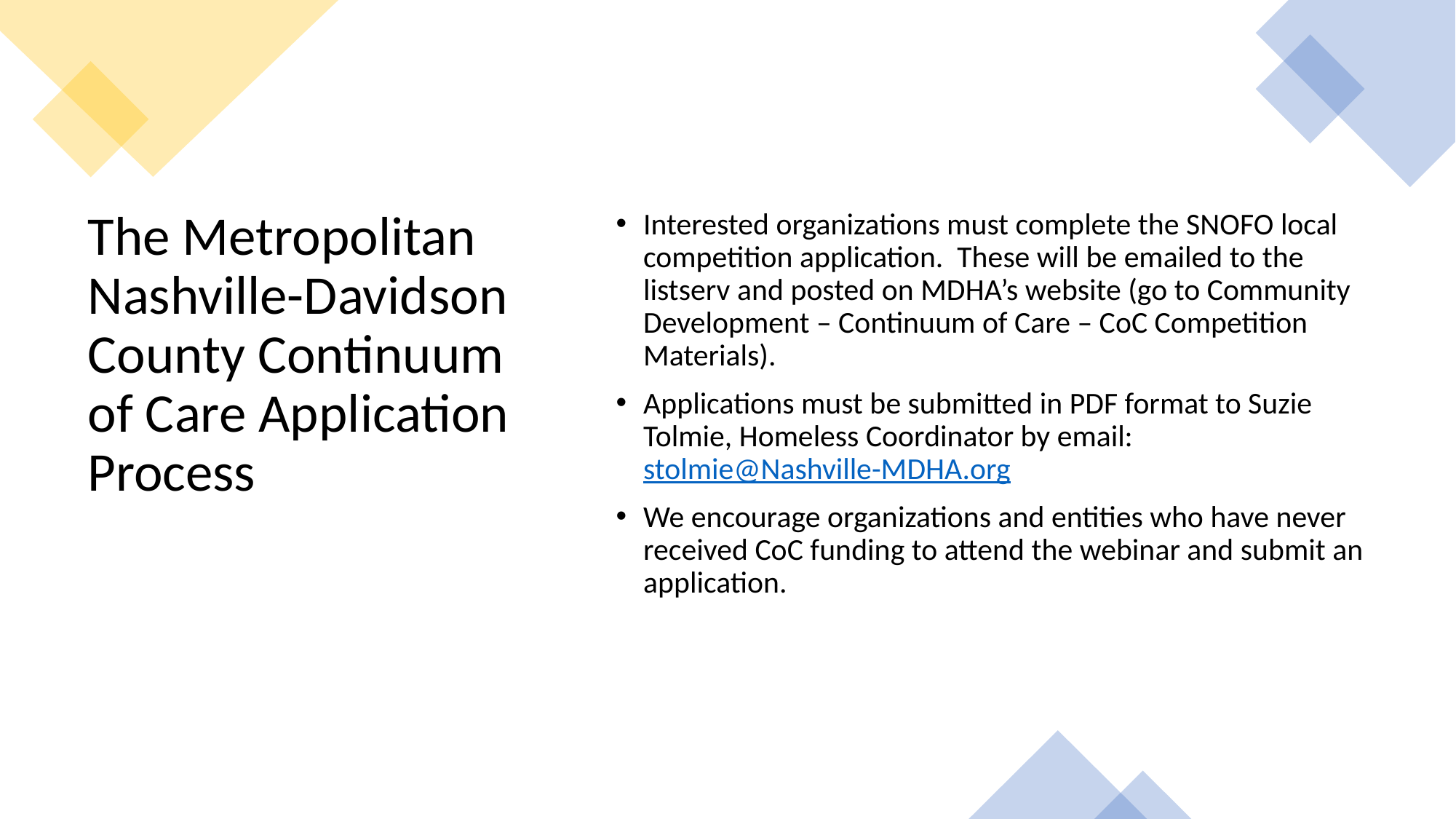

Interested organizations must complete the SNOFO local competition application.  These will be emailed to the listserv and posted on MDHA’s website (go to Community Development – Continuum of Care – CoC Competition Materials).
Applications must be submitted in PDF format to Suzie Tolmie, Homeless Coordinator by email: stolmie@Nashville-MDHA.org
We encourage organizations and entities who have never received CoC funding to attend the webinar and submit an application.
# The Metropolitan Nashville-Davidson County Continuum of Care Application Process